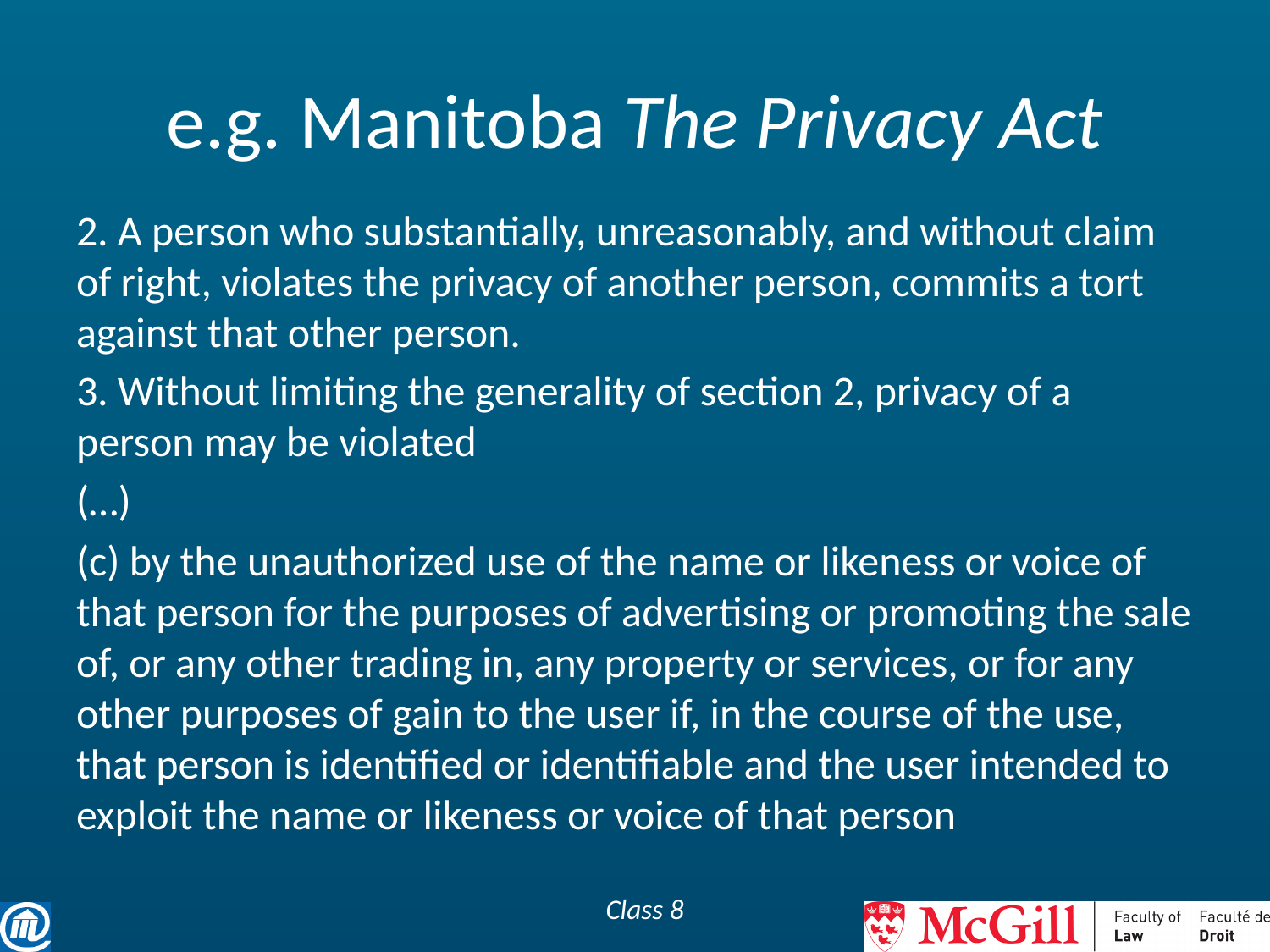

# e.g. Manitoba The Privacy Act
2. A person who substantially, unreasonably, and without claim of right, violates the privacy of another person, commits a tort against that other person.
3. Without limiting the generality of section 2, privacy of a person may be violated
(…)
(c) by the unauthorized use of the name or likeness or voice of that person for the purposes of advertising or promoting the sale of, or any other trading in, any property or services, or for any other purposes of gain to the user if, in the course of the use, that person is identified or identifiable and the user intended to exploit the name or likeness or voice of that person

Class 8